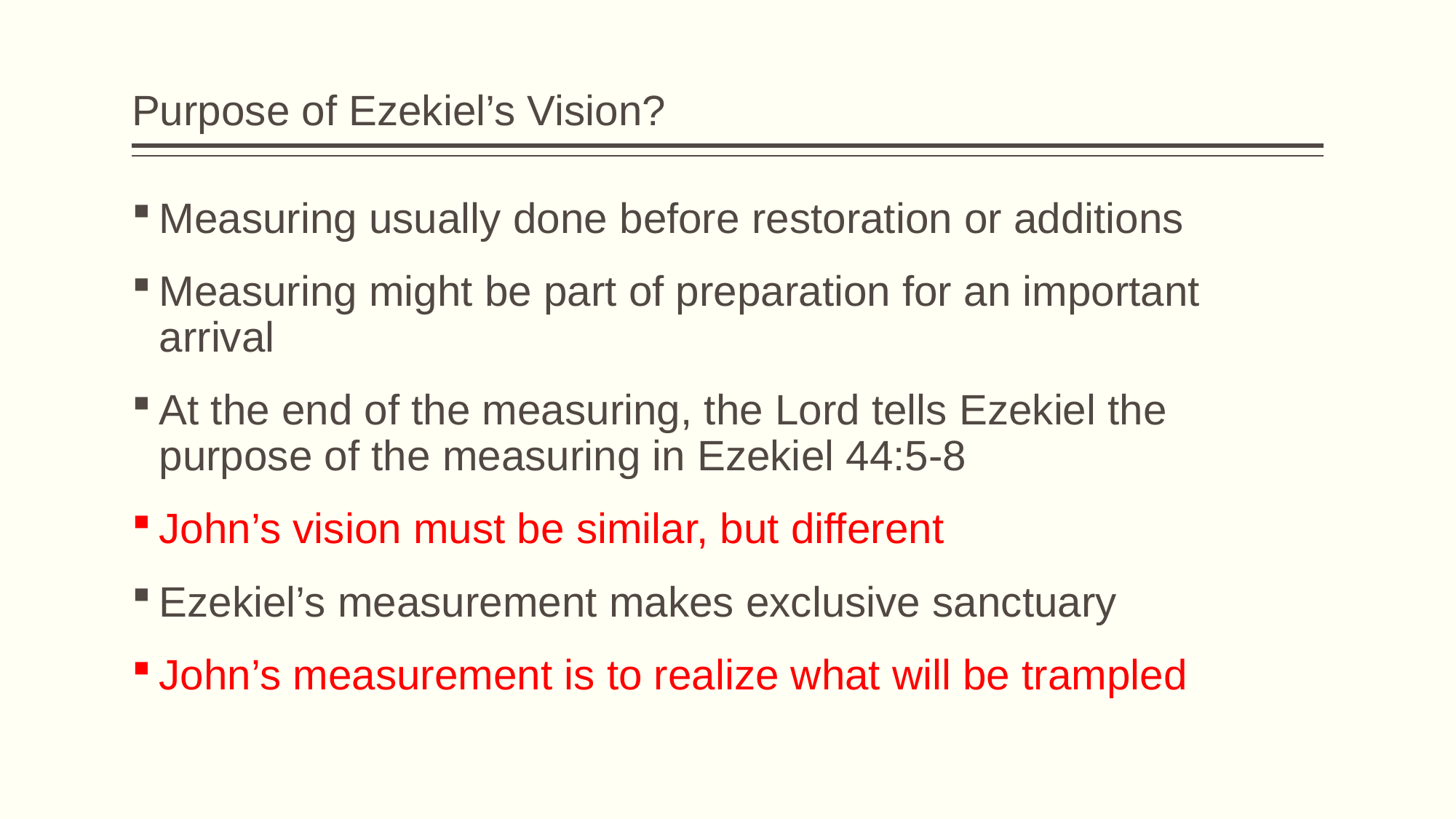

# Purpose of Ezekiel’s Vision?
Measuring usually done before restoration or additions
Measuring might be part of preparation for an important arrival
At the end of the measuring, the Lord tells Ezekiel the purpose of the measuring in Ezekiel 44:5-8
John’s vision must be similar, but different
Ezekiel’s measurement makes exclusive sanctuary
John’s measurement is to realize what will be trampled